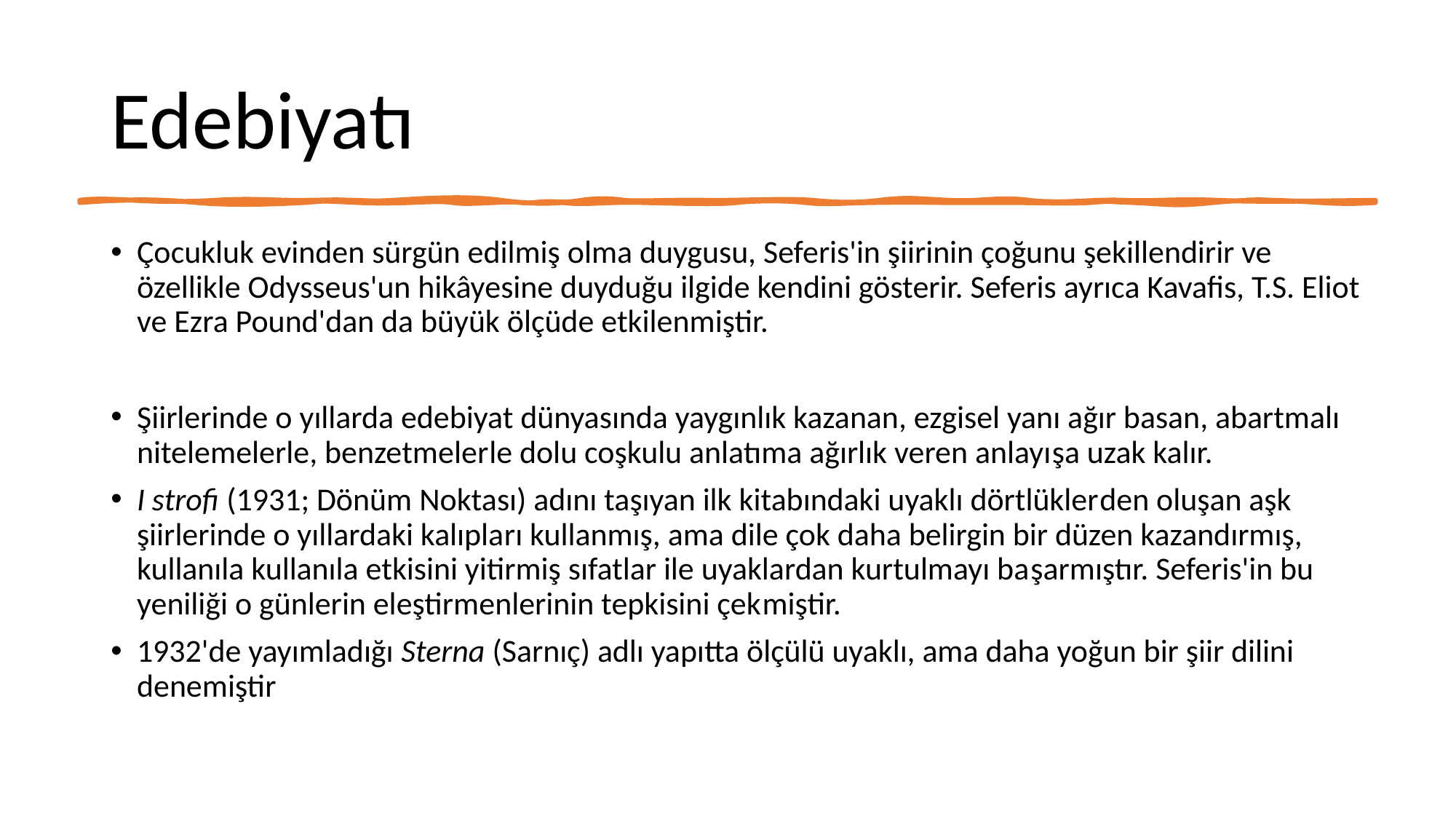

# Edebiyatı

Çocukluk evinden sürgün edilmiş olma duygusu, Seferis'in şiirinin çoğunu şekillendirir ve özellikle Odysseus'un hikâyesine duyduğu ilgide kendini gösterir. Seferis ayrıca Kavafis, T.S. Eliot ve Ezra Pound'dan da büyük ölçüde etkilenmiştir.

Şiirlerinde o yıllarda edebiyat dünyasında yaygınlık kazanan, ezgisel yanı ağır basan, abartmalı nitelemelerle, benzetmeler­le dolu coşkulu anlatıma ağırlık veren anlayı­şa uzak kalır.
I strofi (1931; Dönüm Noktası) adını taşıyan ilk kitabındaki uyaklı dörtlükler­den oluşan aşk şiirlerinde o yıllardaki kalıpla­rı kullanmış, ama dile çok daha belirgin bir düzen kazandırmış, kullanıla kullanıla etkisini yitirmiş sıfatlar ile uyaklardan kurtulmayı ba­şarmıştır. Seferis'in bu yeniliği o günlerin eleştirmenlerinin tepkisini çek­miştir.
1932'de yayımladığı Sterna (Sarnıç) adlı yapıtta ölçülü uyaklı, ama daha yoğun bir şiir dilini denemiştir